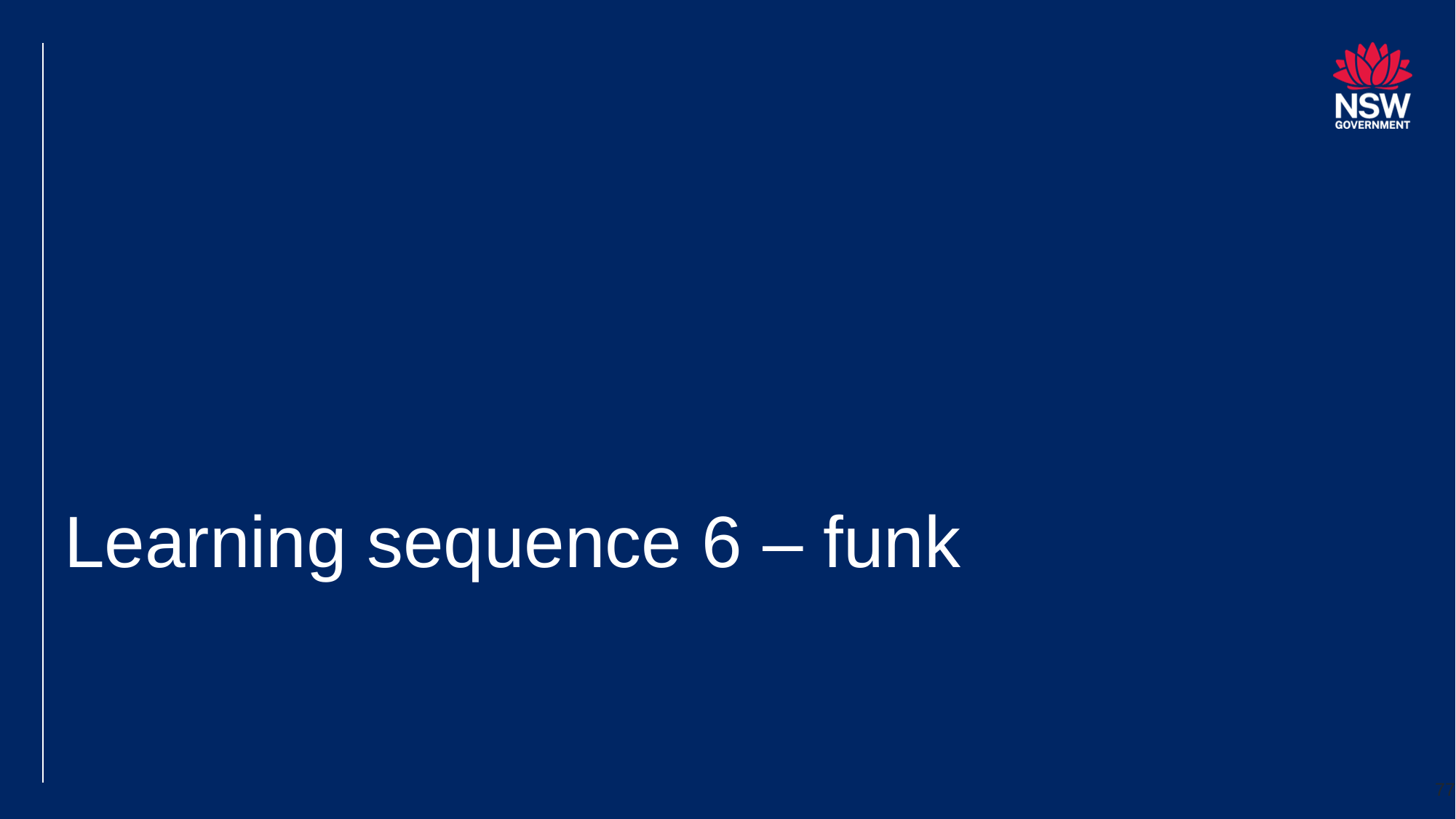

# Learning sequence 6 – funk
77